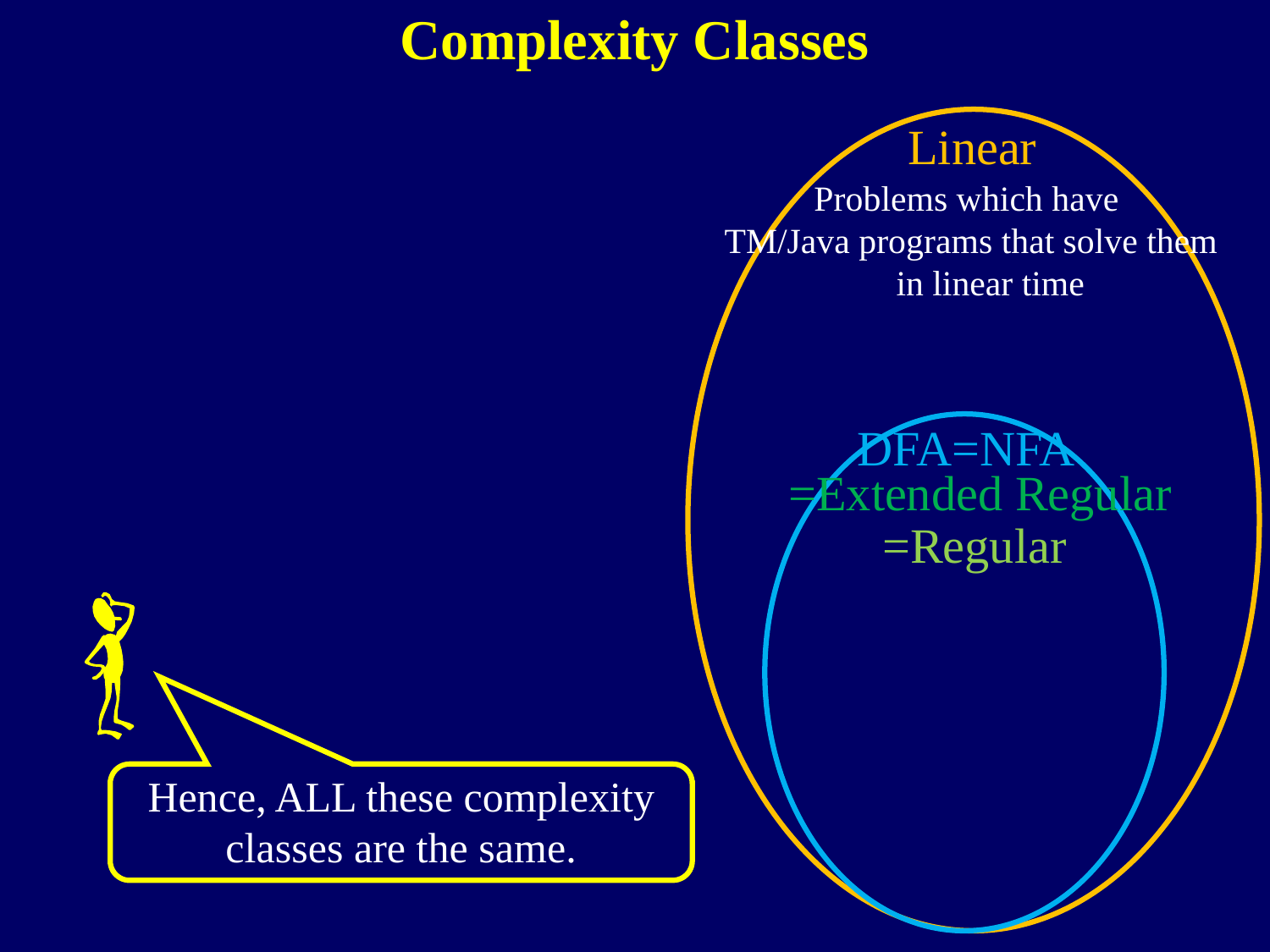

265
Complexity Classes

Linear
Problems which have
TM/Java programs that solve them
in linear time
DFA=NFA

=Extended Regular
=Regular

Hence, ALL these complexity classes are the same.